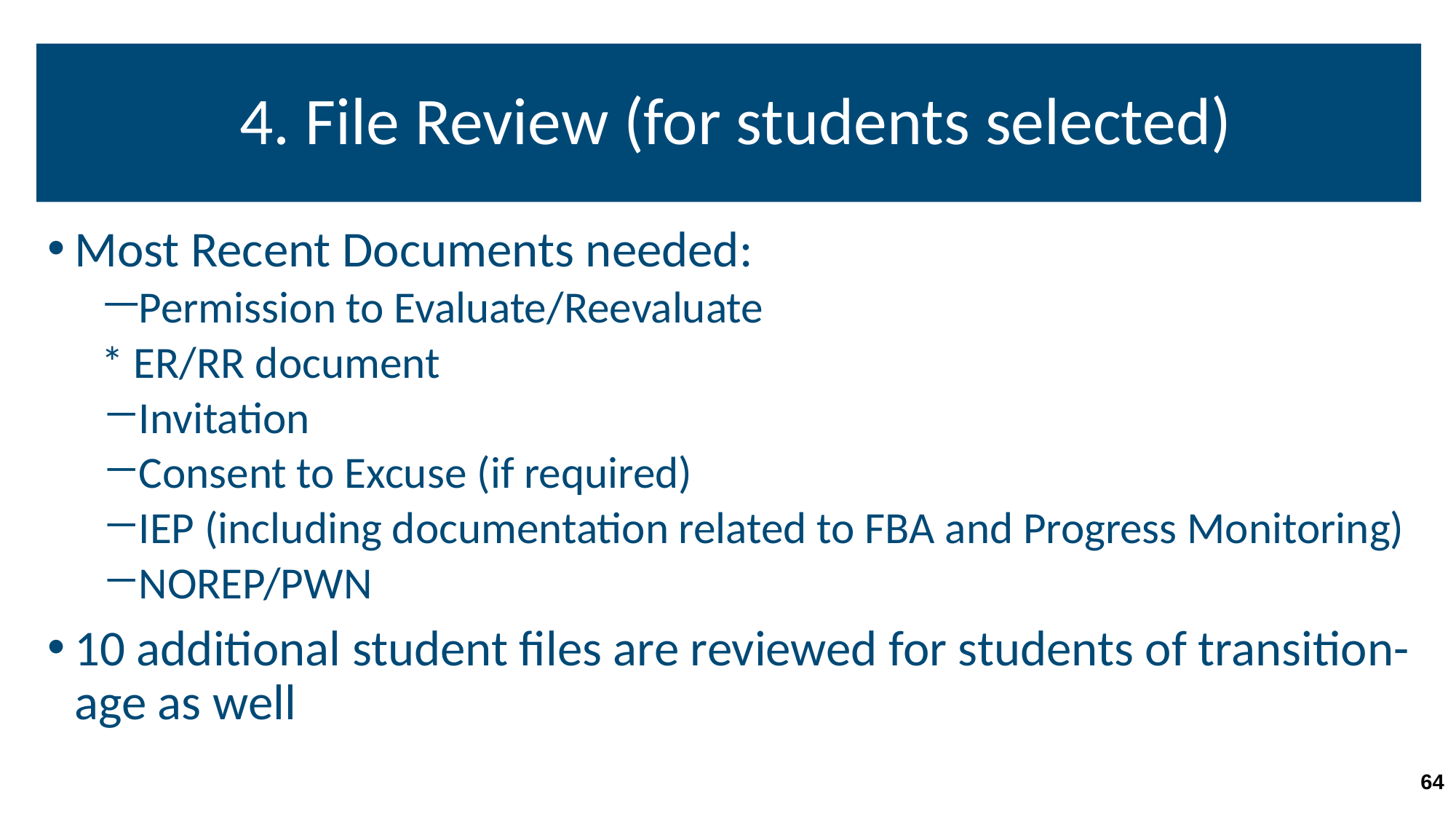

# 4. File Review (for students selected)
Most Recent Documents needed:
Permission to Evaluate/Reevaluate
		* ER/RR document
Invitation
Consent to Excuse (if required)
IEP (including documentation related to FBA and Progress Monitoring)
NOREP/PWN
10 additional student files are reviewed for students of transition-age as well

64